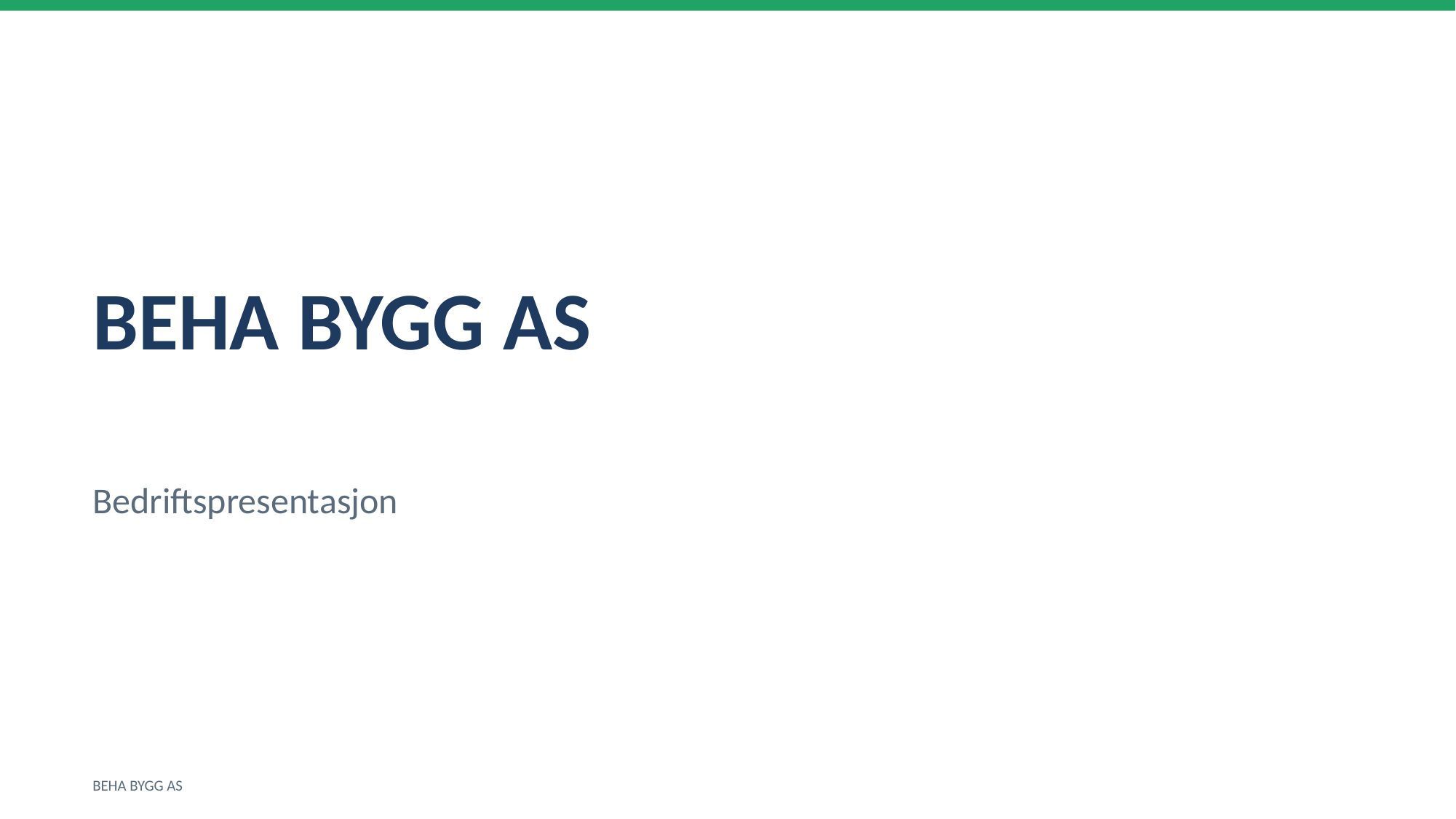

BEHA BYGG AS
Bedriftspresentasjon
BEHA BYGG AS